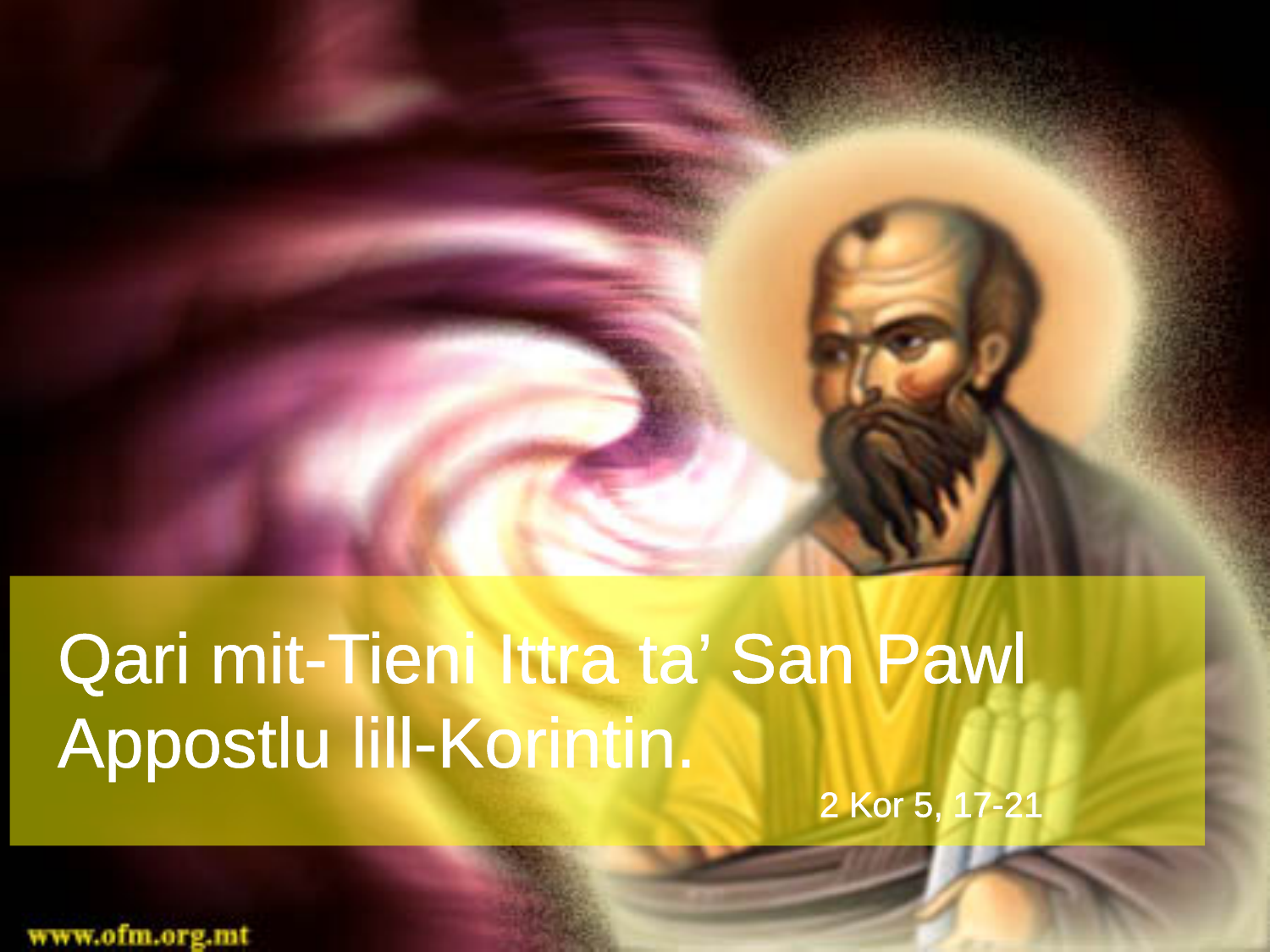

Qari mit-Tieni Ittra ta’ San Pawl Appostlu lill-Korintin.
						2 Kor 5, 17-21